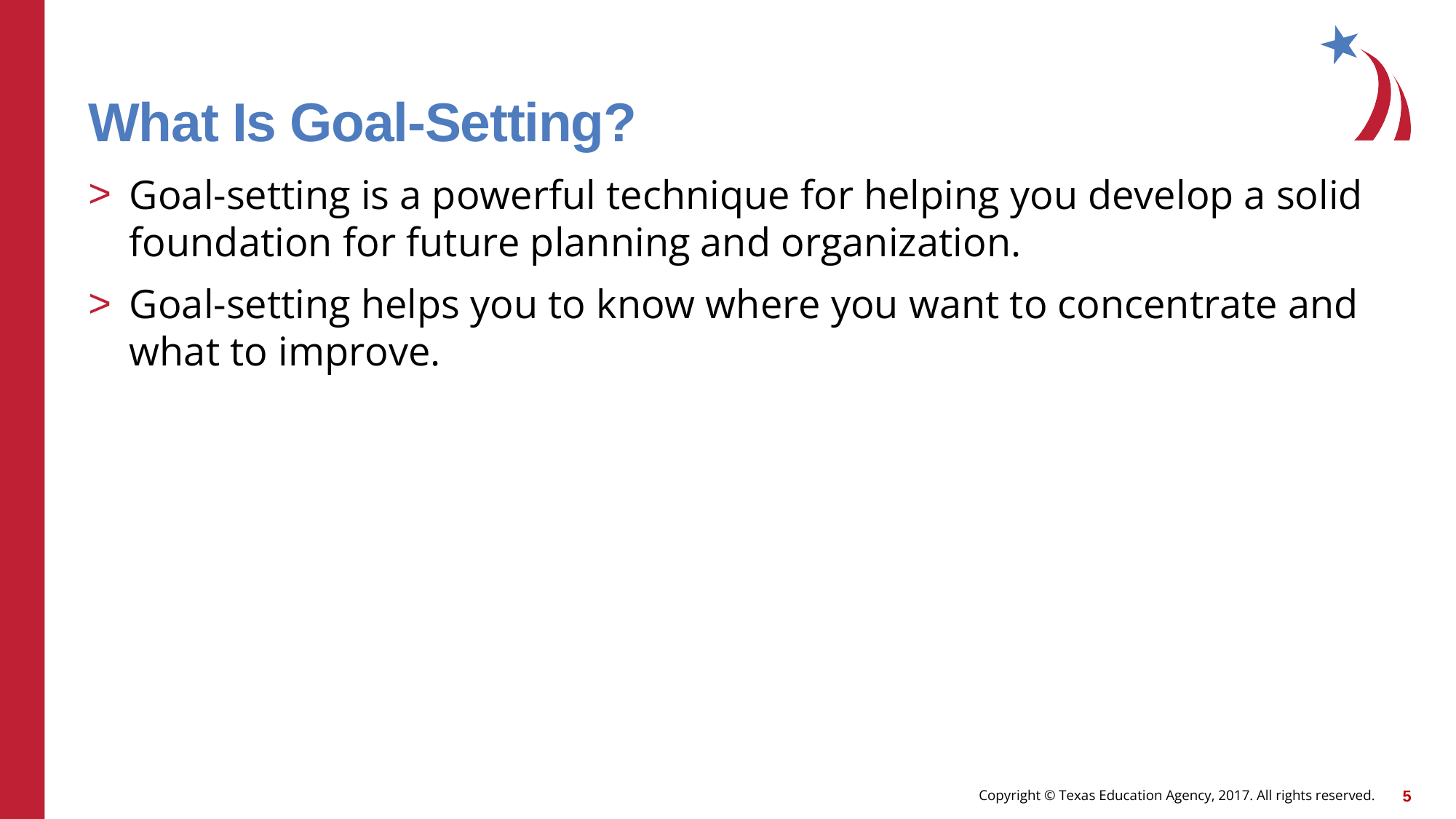

# What Is Goal-Setting?
Goal-setting is a powerful technique for helping you develop a solid foundation for future planning and organization.
Goal-setting helps you to know where you want to concentrate and what to improve.